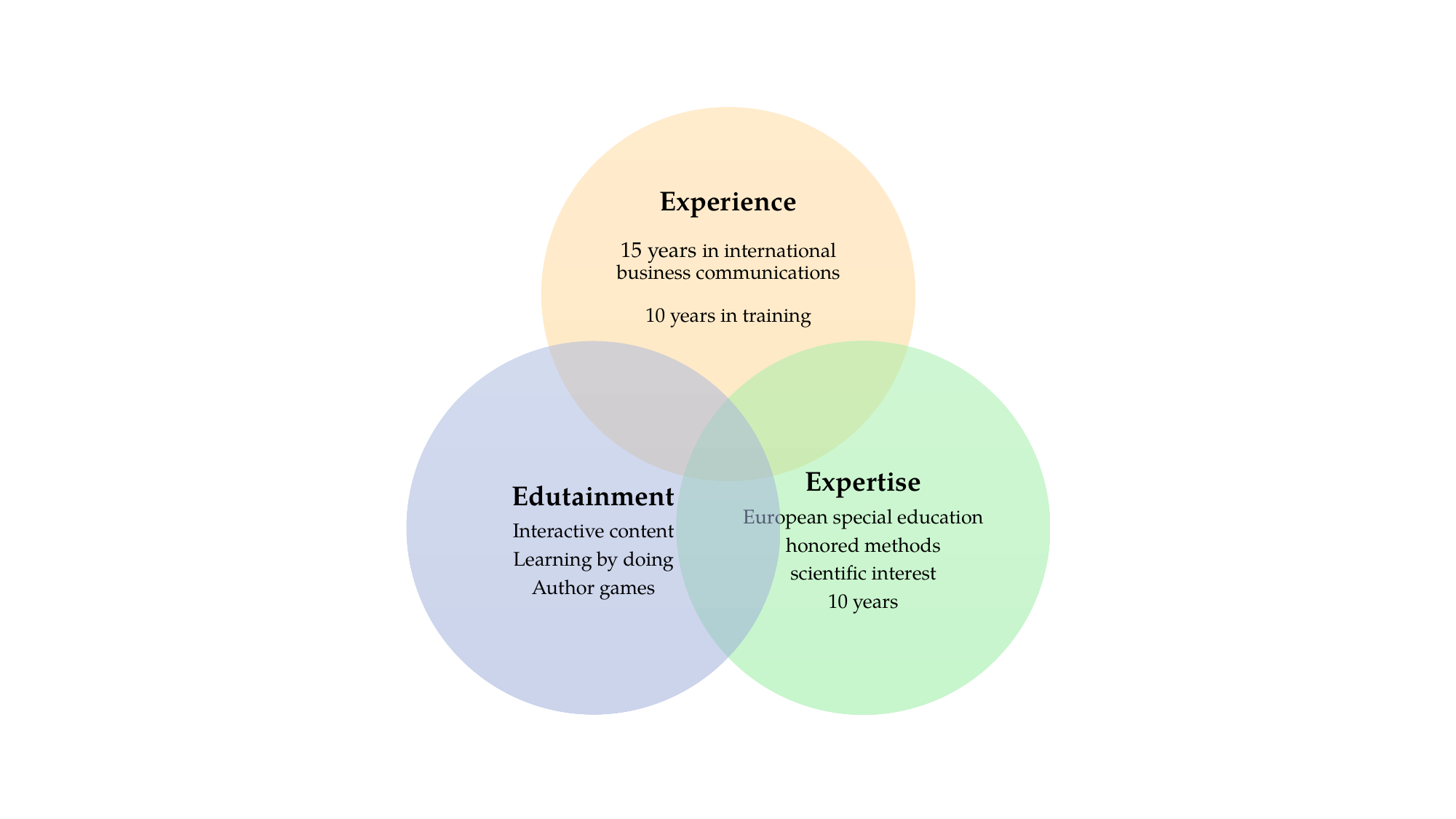

Experience
15 years in international business communications
10 years in training
Expertise
European special education
honored methods
scientific interest
10 years
Edutainment
Interactive content
Learning by doing
Author games